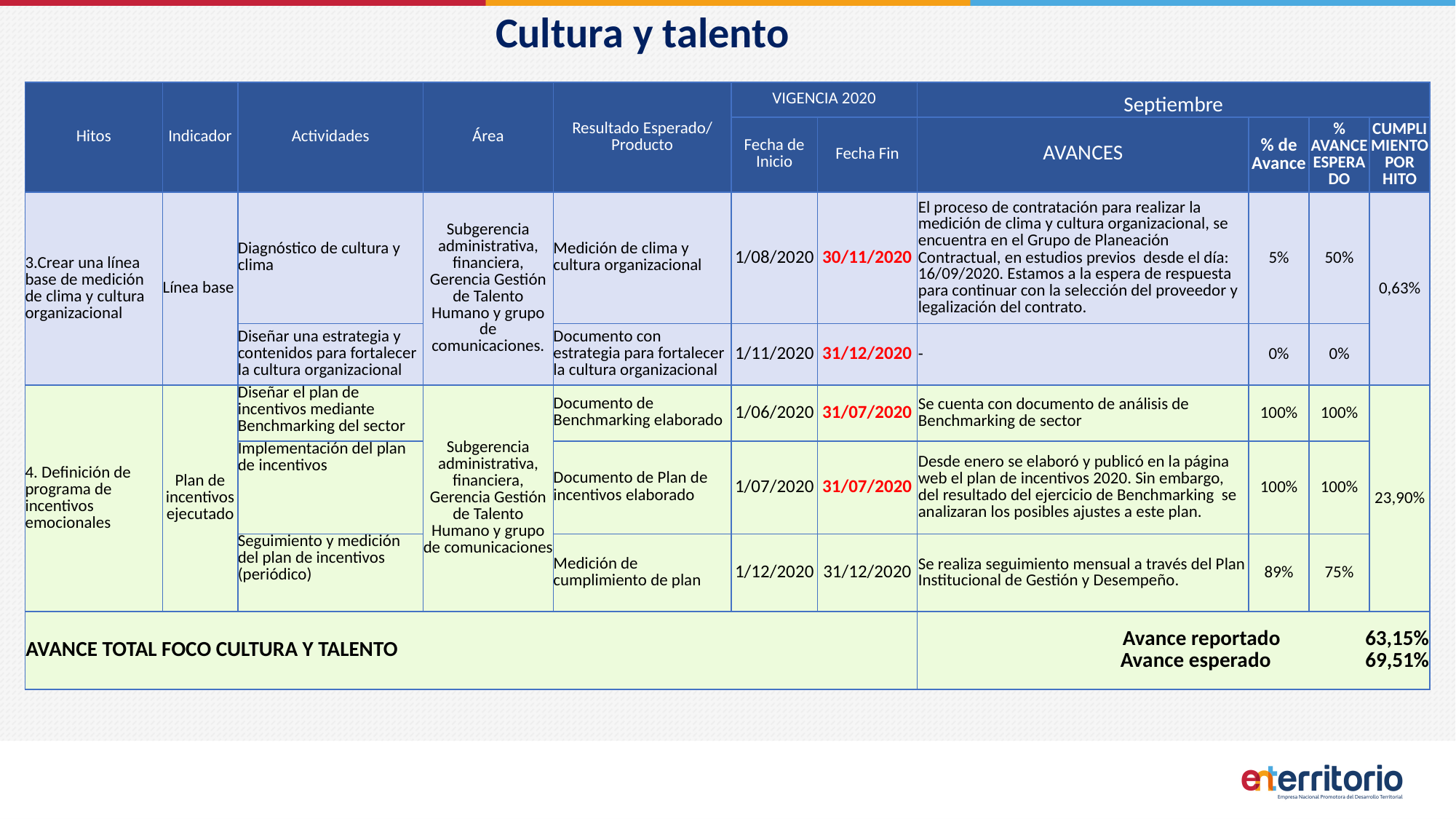

Cultura y talento
| Hitos | Indicador | Actividades | Área | Resultado Esperado/ Producto | VIGENCIA 2020 |  | Septiembre |  |  |  |
| --- | --- | --- | --- | --- | --- | --- | --- | --- | --- | --- |
|  |  |  |  |  | Fecha de Inicio | Fecha Fin | AVANCES | % de Avance | % AVANCE ESPERADO | CUMPLIMIENTO POR HITO |
| 3.Crear una línea base de medición de clima y cultura organizacional | Línea base | Diagnóstico de cultura y clima | Subgerencia administrativa, financiera, Gerencia Gestión de Talento Humano y grupo de comunicaciones. | Medición de clima y cultura organizacional | 1/08/2020 | 30/11/2020 | El proceso de contratación para realizar la medición de clima y cultura organizacional, se encuentra en el Grupo de Planeación Contractual, en estudios previos desde el día: 16/09/2020. Estamos a la espera de respuesta para continuar con la selección del proveedor y legalización del contrato. | 5% | 50% | 0,63% |
|  |  | Diseñar una estrategia y contenidos para fortalecer la cultura organizacional |  | Documento con estrategia para fortalecer la cultura organizacional | 1/11/2020 | 31/12/2020 | - | 0% | 0% |  |
| 4. Definición de programa de incentivos emocionales | Plan de incentivos ejecutado | Diseñar el plan de incentivos mediante Benchmarking del sector | Subgerencia administrativa, financiera, Gerencia Gestión de Talento Humano y grupo de comunicaciones | Documento de Benchmarking elaborado | 1/06/2020 | 31/07/2020 | Se cuenta con documento de análisis de Benchmarking de sector | 100% | 100% | 23,90% |
|  |  | Implementación del plan de incentivos |  | Documento de Plan de incentivos elaborado | 1/07/2020 | 31/07/2020 | Desde enero se elaboró y publicó en la página web el plan de incentivos 2020. Sin embargo, del resultado del ejercicio de Benchmarking se analizaran los posibles ajustes a este plan. | 100% | 100% |  |
|  |  | Seguimiento y medición del plan de incentivos (periódico) |  | Medición de cumplimiento de plan | 1/12/2020 | 31/12/2020 | Se realiza seguimiento mensual a través del Plan Institucional de Gestión y Desempeño. | 89% | 75% |  |
| AVANCE TOTAL FOCO CULTURA Y TALENTO |  |  |  |  |  |  | Avance reportado 63,15% Avance esperado 69,51% |  |  |  |